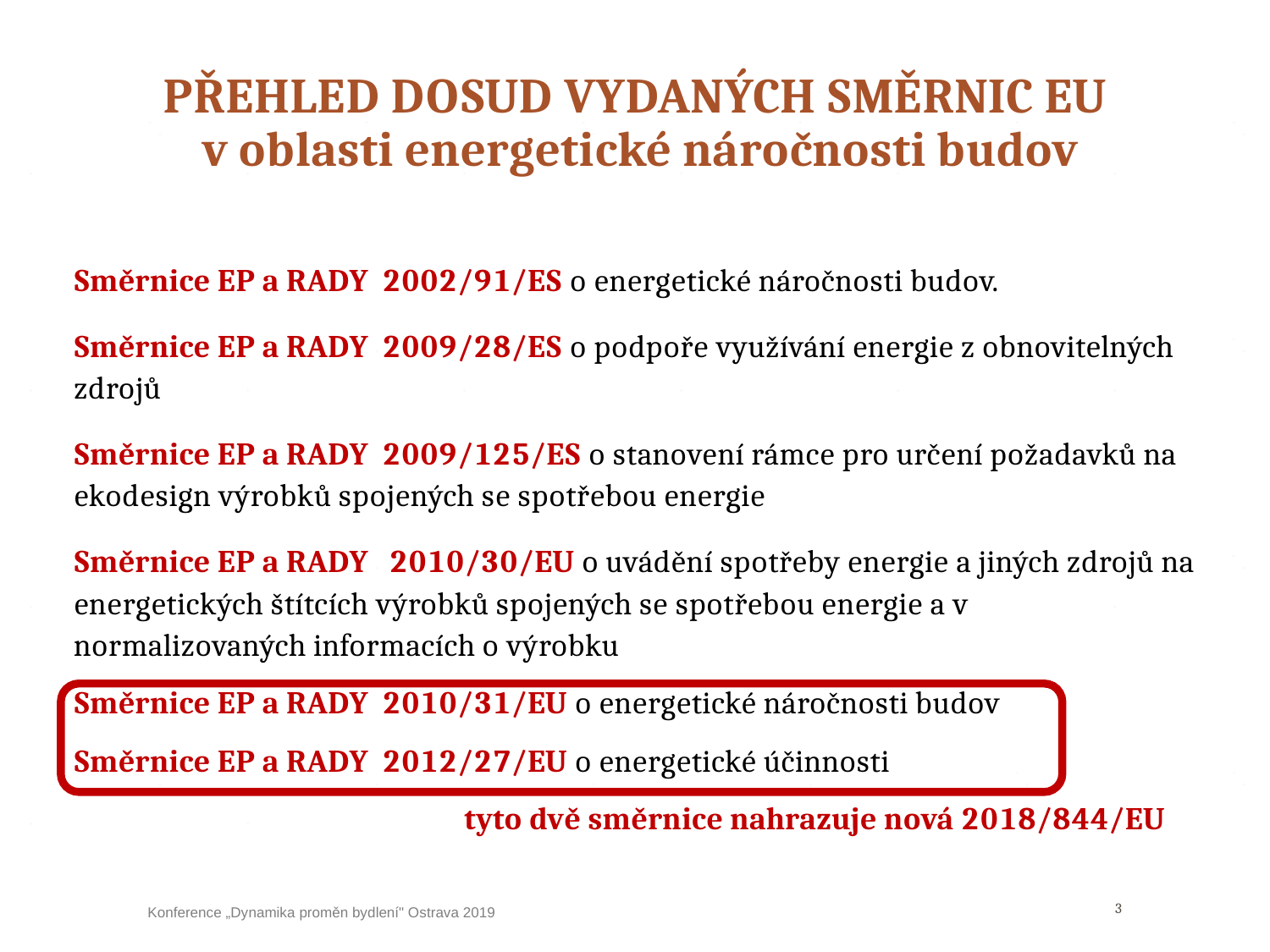

# Přehled dosud vydaných směrnic EU v oblasti energetické náročnosti budov
Směrnice EP a RADY  2002/91/ES o energetické náročnosti budov.
Směrnice EP a RADY  2009/28/ES o podpoře využívání energie z obnovitelných zdrojů
Směrnice EP a RADY  2009/125/ES o stanovení rámce pro určení požadavků na ekodesign výrobků spojených se spotřebou energie
Směrnice EP a RADY   2010/30/EU o uvádění spotřeby energie a jiných zdrojů na energetických štítcích výrobků spojených se spotřebou energie a v normalizovaných informacích o výrobku
Směrnice EP a RADY  2010/31/EU o energetické náročnosti budov
Směrnice EP a RADY  2012/27/EU o energetické účinnosti

tyto dvě směrnice nahrazuje nová 2018/844/EU
3
Konference „Dynamika proměn bydlení" Ostrava 2019